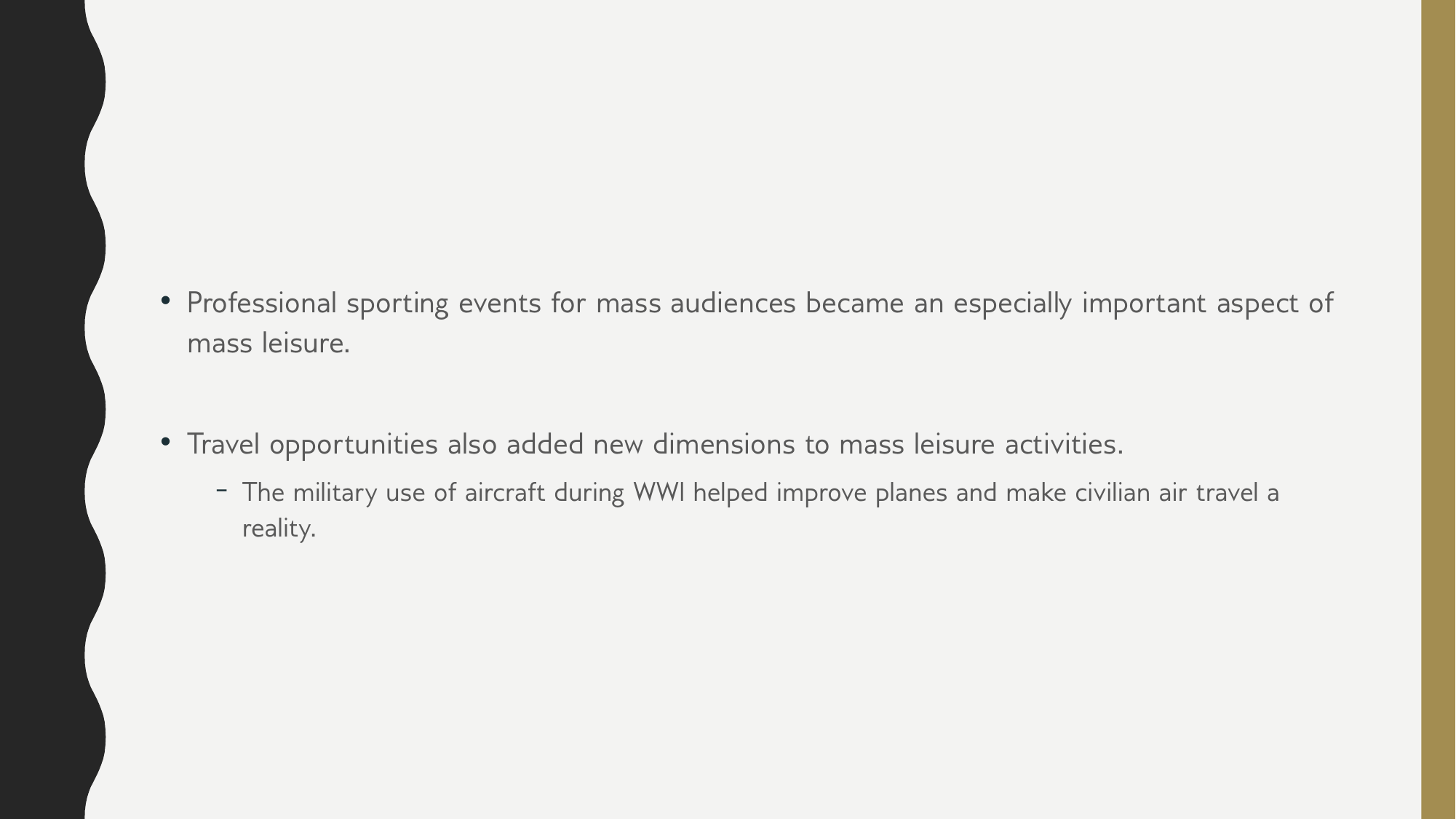

#
Professional sporting events for mass audiences became an especially important aspect of mass leisure.

Travel opportunities also added new dimensions to mass leisure activities.
The military use of aircraft during WWI helped improve planes and make civilian air travel a reality.